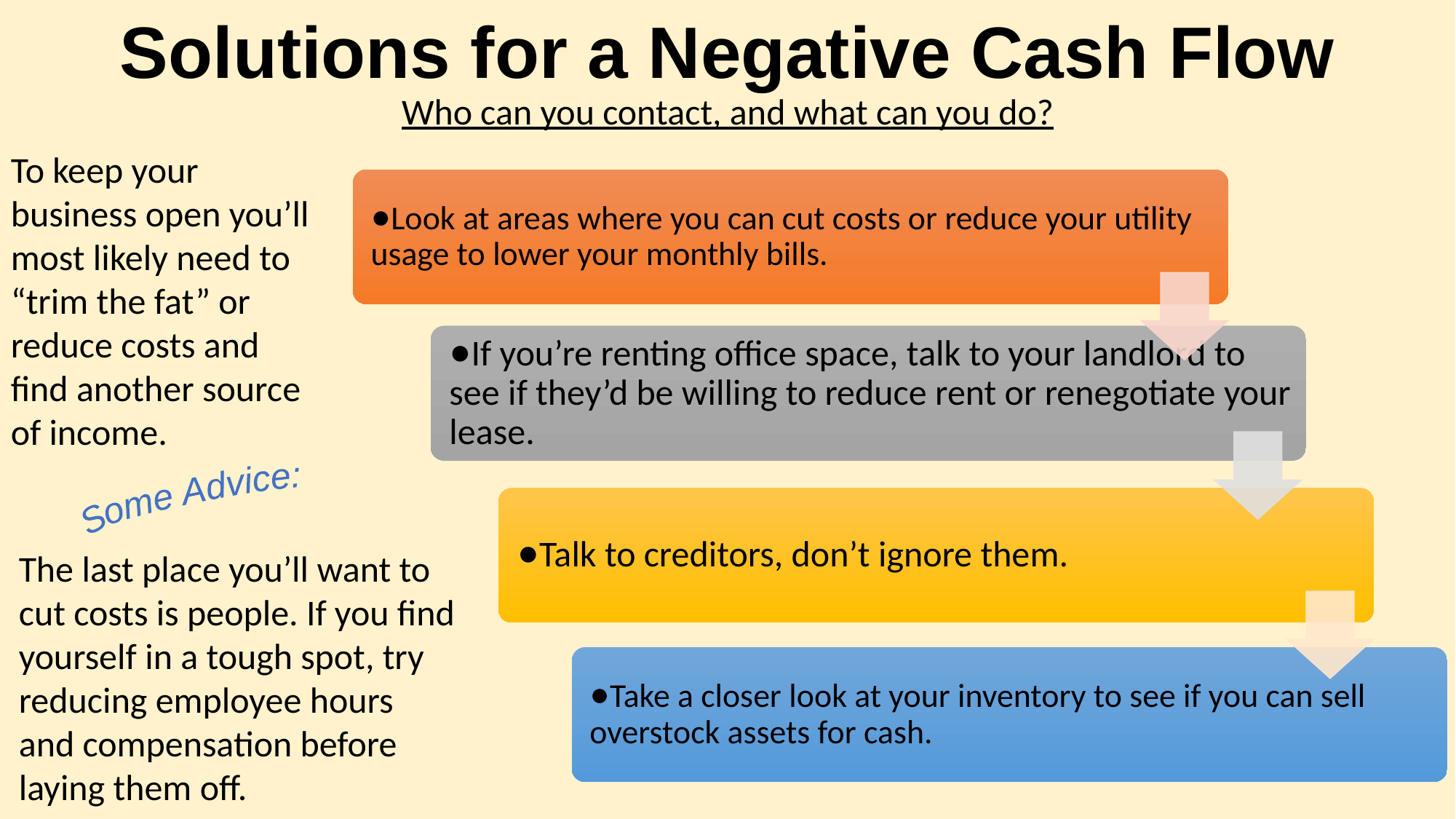

# Solutions for a Negative Cash Flow
Who can you contact, and what can you do?
To keep your business open you’ll most likely need to “trim the fat” or reduce costs and find another source of income.
Look at areas where you can cut costs or reduce your utility usage to lower your monthly bills.
If you’re renting office space, talk to your landlord to see if they’d be willing to reduce rent or renegotiate your lease.
Talk to creditors, don’t ignore them.
Take a closer look at your inventory to see if you can sell overstock assets for cash.

Some Advice:
The last place you’ll want to cut costs is people. If you find yourself in a tough spot, try reducing employee hours and compensation before laying them off.